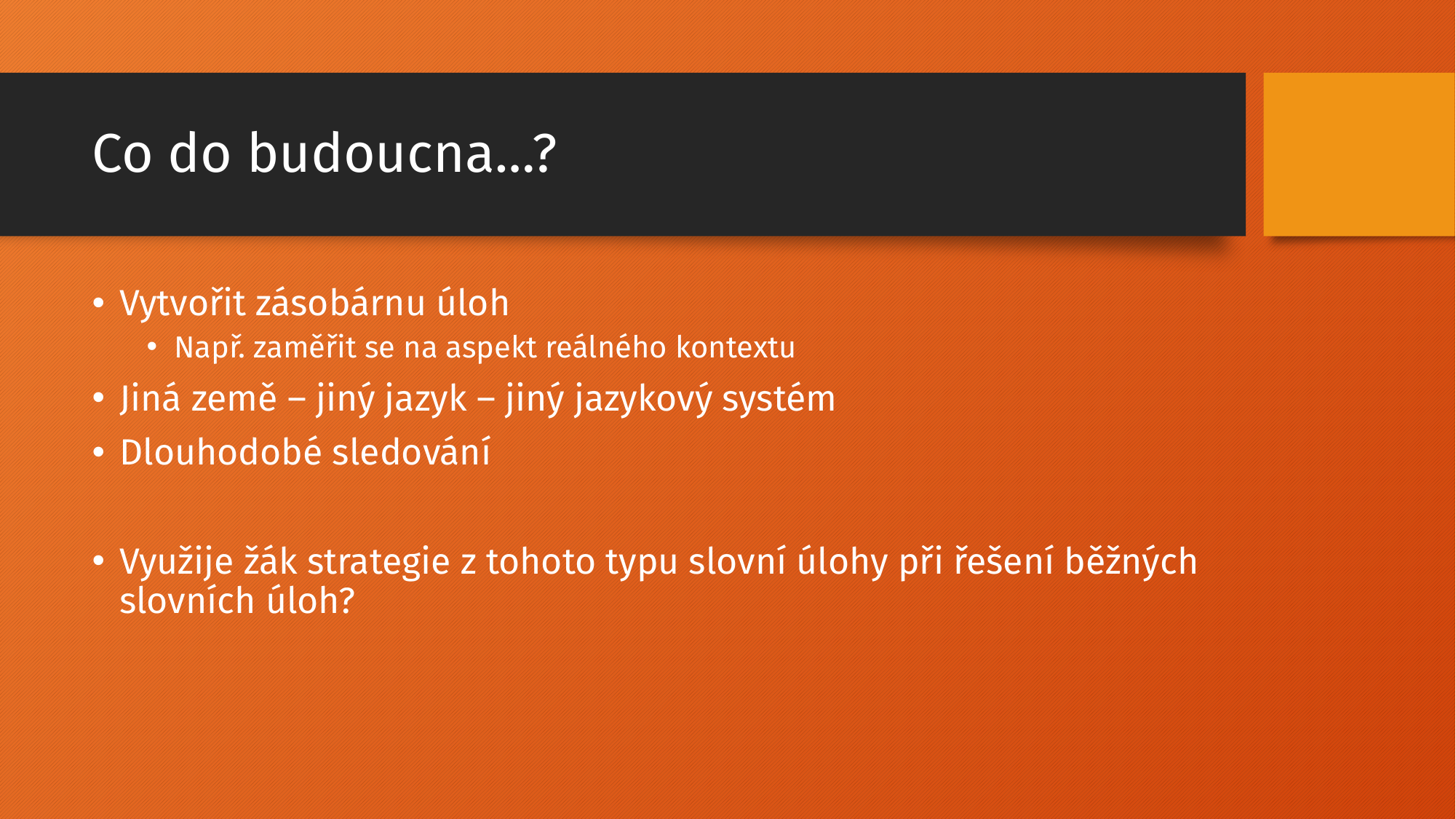

# Co do budoucna…?
Vytvořit zásobárnu úloh
Např. zaměřit se na aspekt reálného kontextu
Jiná země – jiný jazyk – jiný jazykový systém
Dlouhodobé sledování

Využije žák strategie z tohoto typu slovní úlohy při řešení běžných slovních úloh?